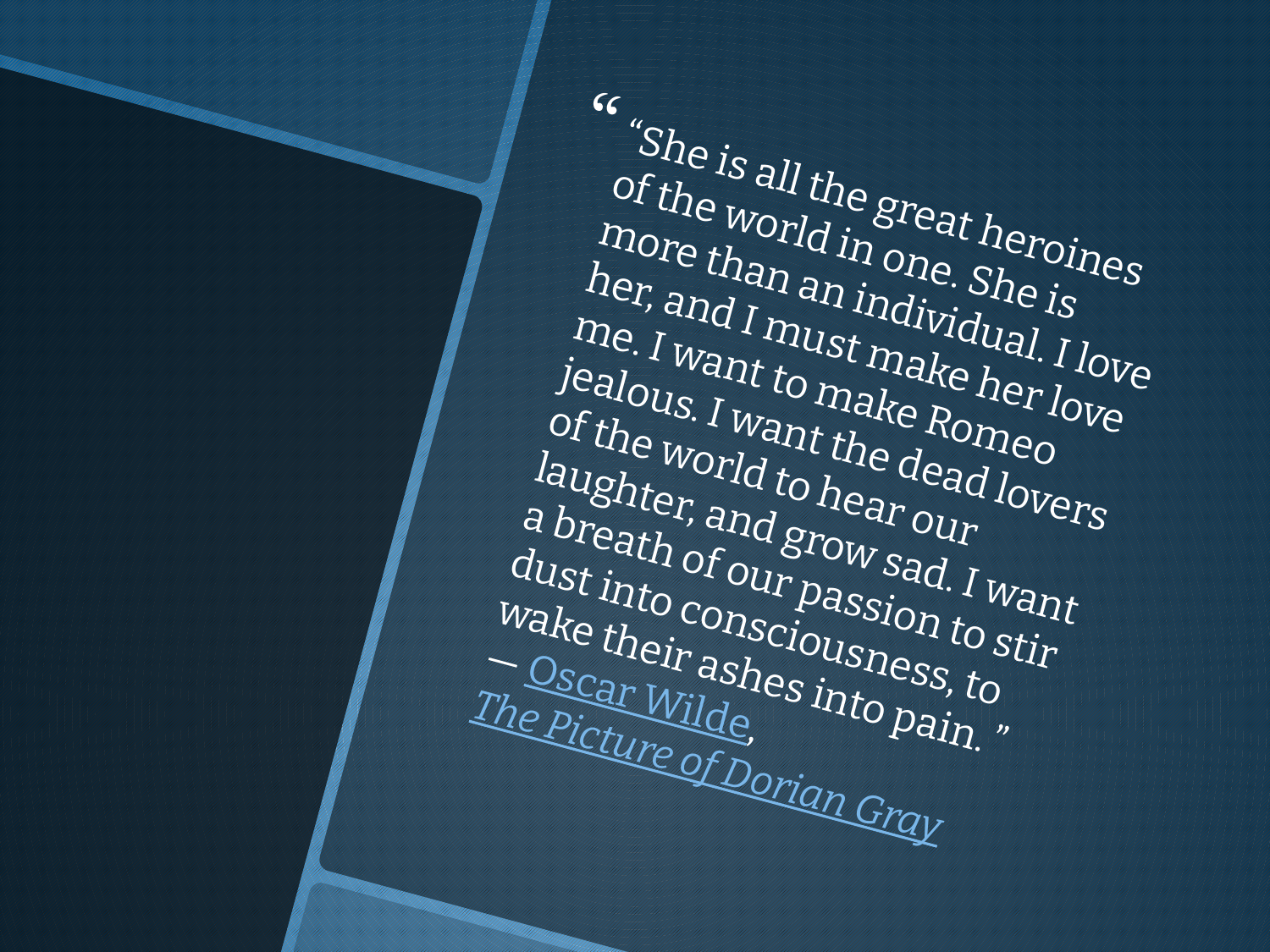

“She is all the great heroines of the world in one. She is more than an individual. I love her, and I must make her love me. I want to make Romeo jealous. I want the dead lovers of the world to hear our laughter, and grow sad. I want a breath of our passion to stir dust into consciousness, to wake their ashes into pain. ”
― Oscar Wilde, The Picture of Dorian Gray
#